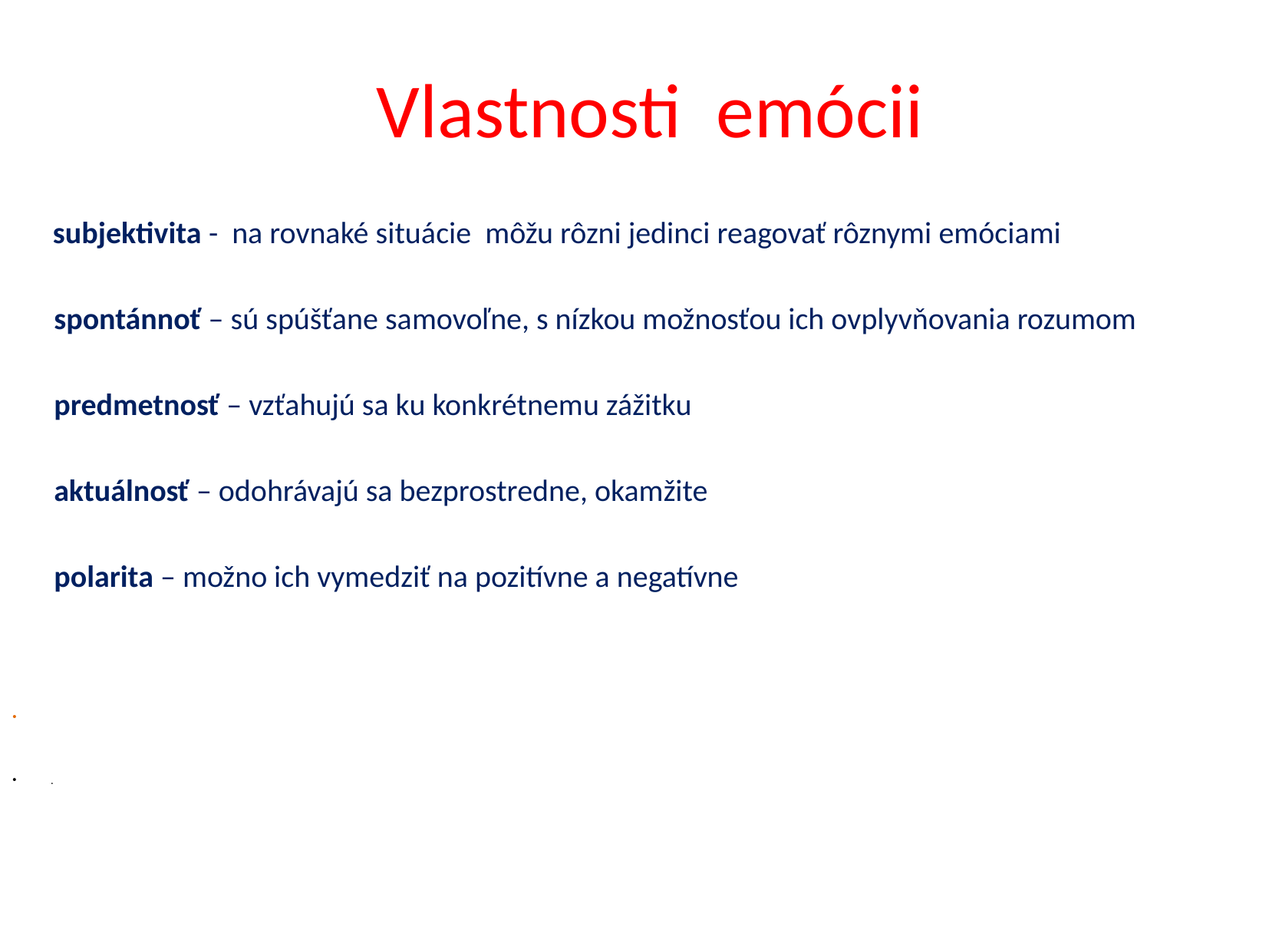

Vlastnosti  emócii

       subjektivita -  na rovnaké situácie  môžu rôzni jedinci reagovať rôznymi emóciami

      spontánnoť – sú spúšťane samovoľne, s nízkou možnosťou ich ovplyvňovania rozumom

      predmetnosť – vzťahujú sa ku konkrétnemu zážitku

      aktuálnosť – odohrávajú sa bezprostredne, okamžite

      polarita – možno ich vymedziť na pozitívne a negatívne

.